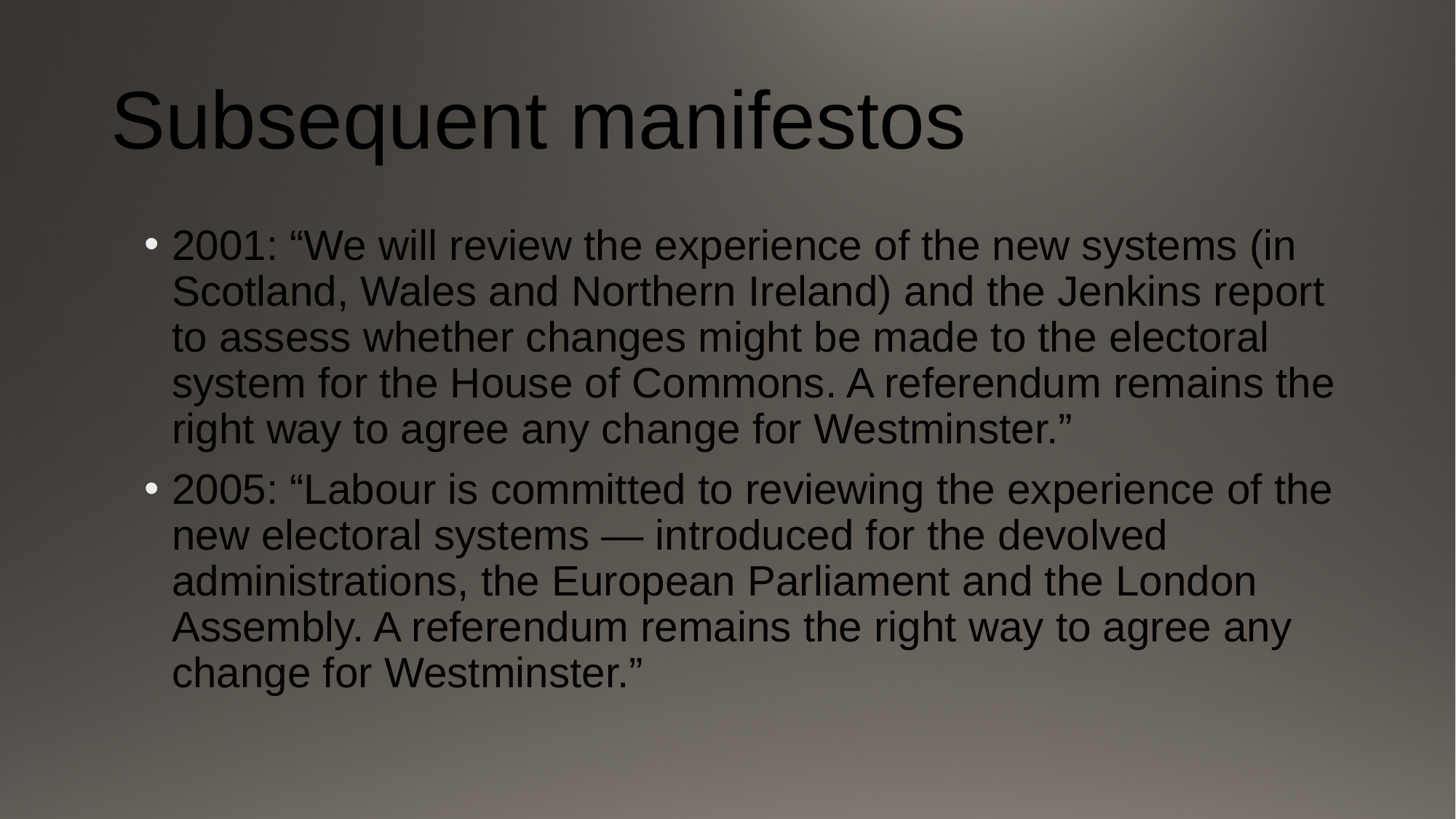

# Subsequent manifestos
2001: “We will review the experience of the new systems (in Scotland, Wales and Northern Ireland) and the Jenkins report to assess whether changes might be made to the electoral system for the House of Commons. A referendum remains the right way to agree any change for Westminster.”
2005: “Labour is committed to reviewing the experience of the new electoral systems — introduced for the devolved administrations, the European Parliament and the London Assembly. A referendum remains the right way to agree any change for Westminster.”